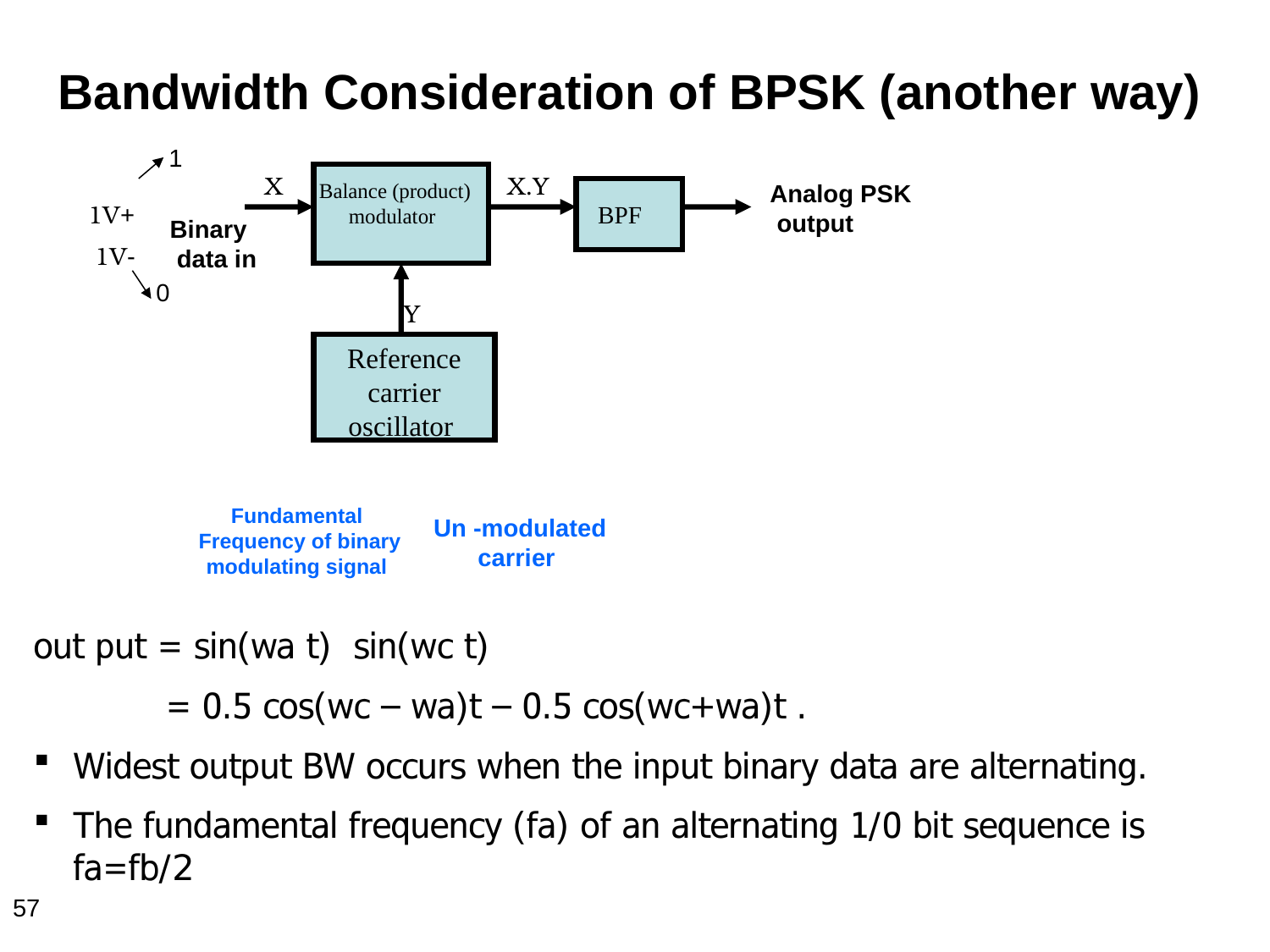

# Bandwidth Consideration of BPSK (another way)
1

X

X.Y

Balance (product) modulator

Analog PSK output

BPF

Binary data in

0
Y

Reference carrier oscillator
+1V
-1V
Fundamental
Frequency of binary modulating signal

out put = sin(wa t)  sin(wc t)
            = 0.5 cos(wc – wa)t – 0.5 cos(wc+wa)t .
Widest output BW occurs when the input binary data are alternating.
The fundamental frequency (fa) of an alternating 1/0 bit sequence is fa=fb/2
Un -modulated carrier
57